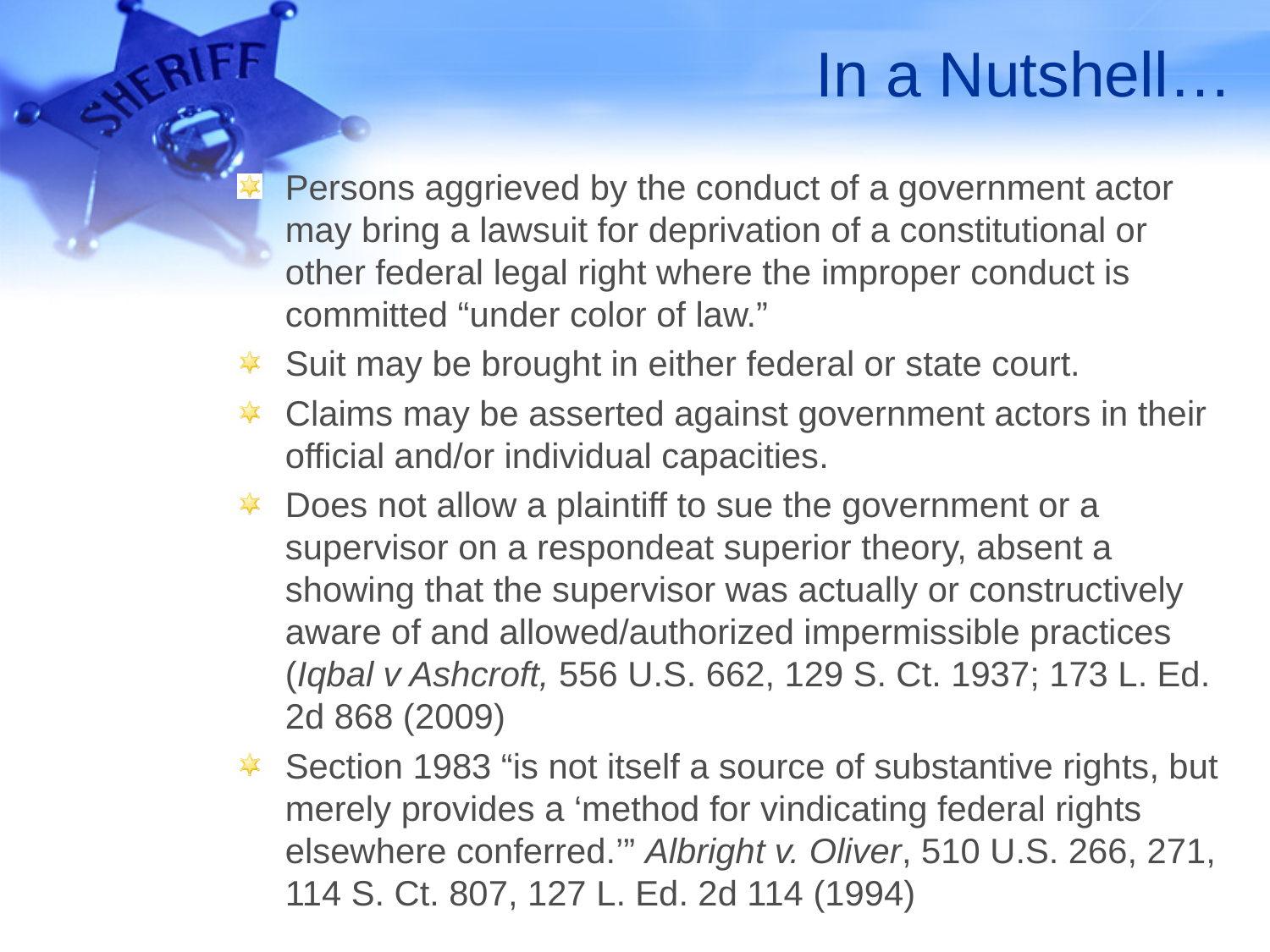

# In a Nutshell…
Persons aggrieved by the conduct of a government actor may bring a lawsuit for deprivation of a constitutional or other federal legal right where the improper conduct is committed “under color of law.”
Suit may be brought in either federal or state court.
Claims may be asserted against government actors in their official and/or individual capacities.
Does not allow a plaintiff to sue the government or a supervisor on a respondeat superior theory, absent a showing that the supervisor was actually or constructively aware of and allowed/authorized impermissible practices (Iqbal v Ashcroft, 556 U.S. 662, 129 S. Ct. 1937; 173 L. Ed. 2d 868 (2009)
Section 1983 “is not itself a source of substantive rights, but merely provides a ‘method for vindicating federal rights elsewhere conferred.’” Albright v. Oliver, 510 U.S. 266, 271, 114 S. Ct. 807, 127 L. Ed. 2d 114 (1994)